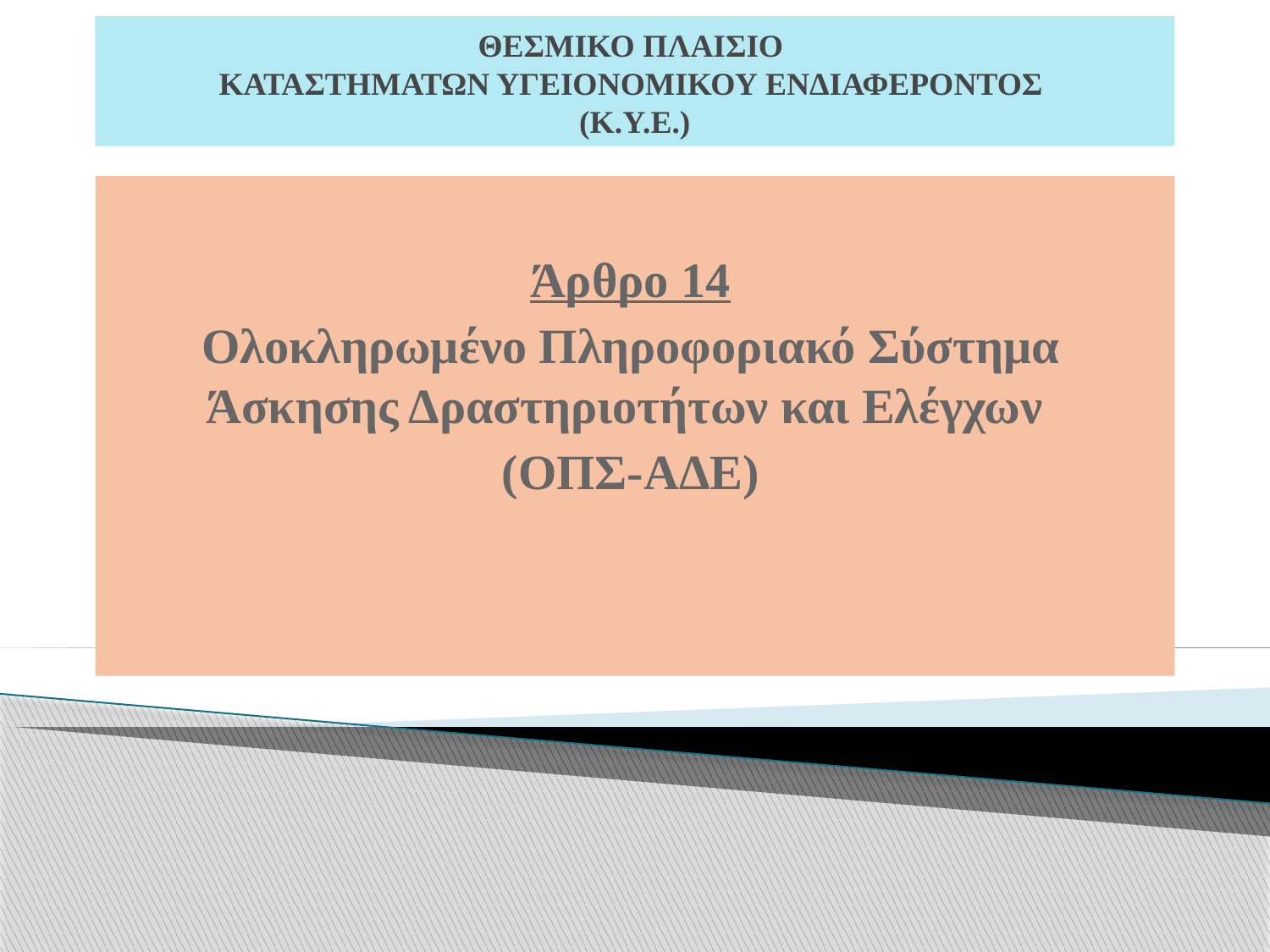

ΘΕΣΜΙΚΟ ΠΛΑΙΣΙΟ
ΚΑΤΑΣΤΗΜΑΤΩΝ ΥΓΕΙΟΝΟΜΙΚΟΥ ΕΝΔΙΑΦΕΡΟΝΤΟΣ
(Κ.Υ.Ε.)

Άρθρο 14
Ολοκληρωμένο Πληροφοριακό Σύστημα Άσκησης Δραστηριοτήτων και Ελέγχων
(ΟΠΣ-ΑΔΕ)